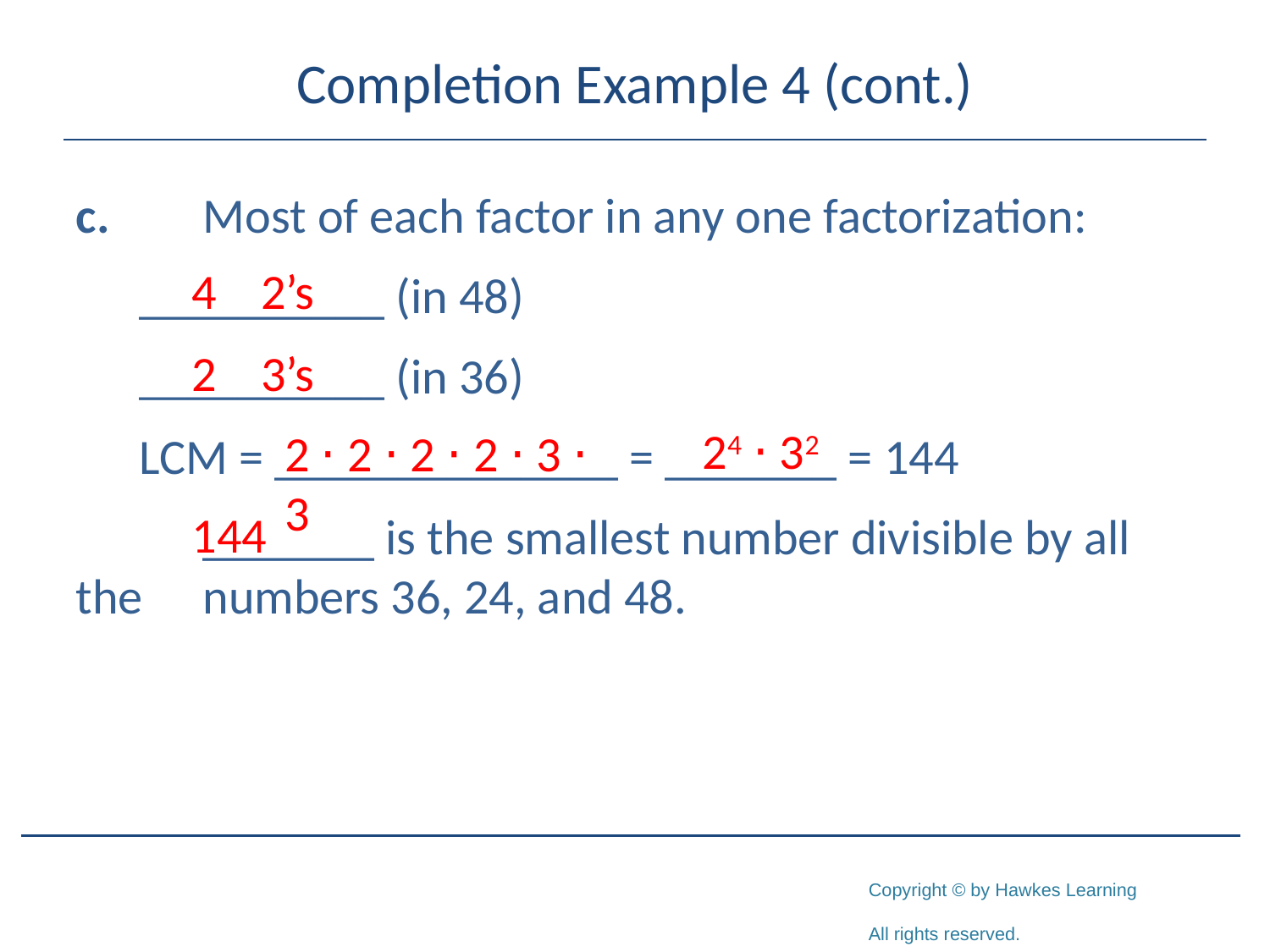

# Completion Example 4 (cont.)
c.	Most of each factor in any one factorization:
__________ (in 48)
__________ (in 36)
LCM = ______________ = _______ = 144
	_______ is the smallest number divisible by all the 	numbers 36, 24, and 48.
4    2’s
2    3’s
24 ⋅ 32
2 ⋅ 2 ⋅ 2 ⋅ 2 ⋅ 3 ⋅ 3
144